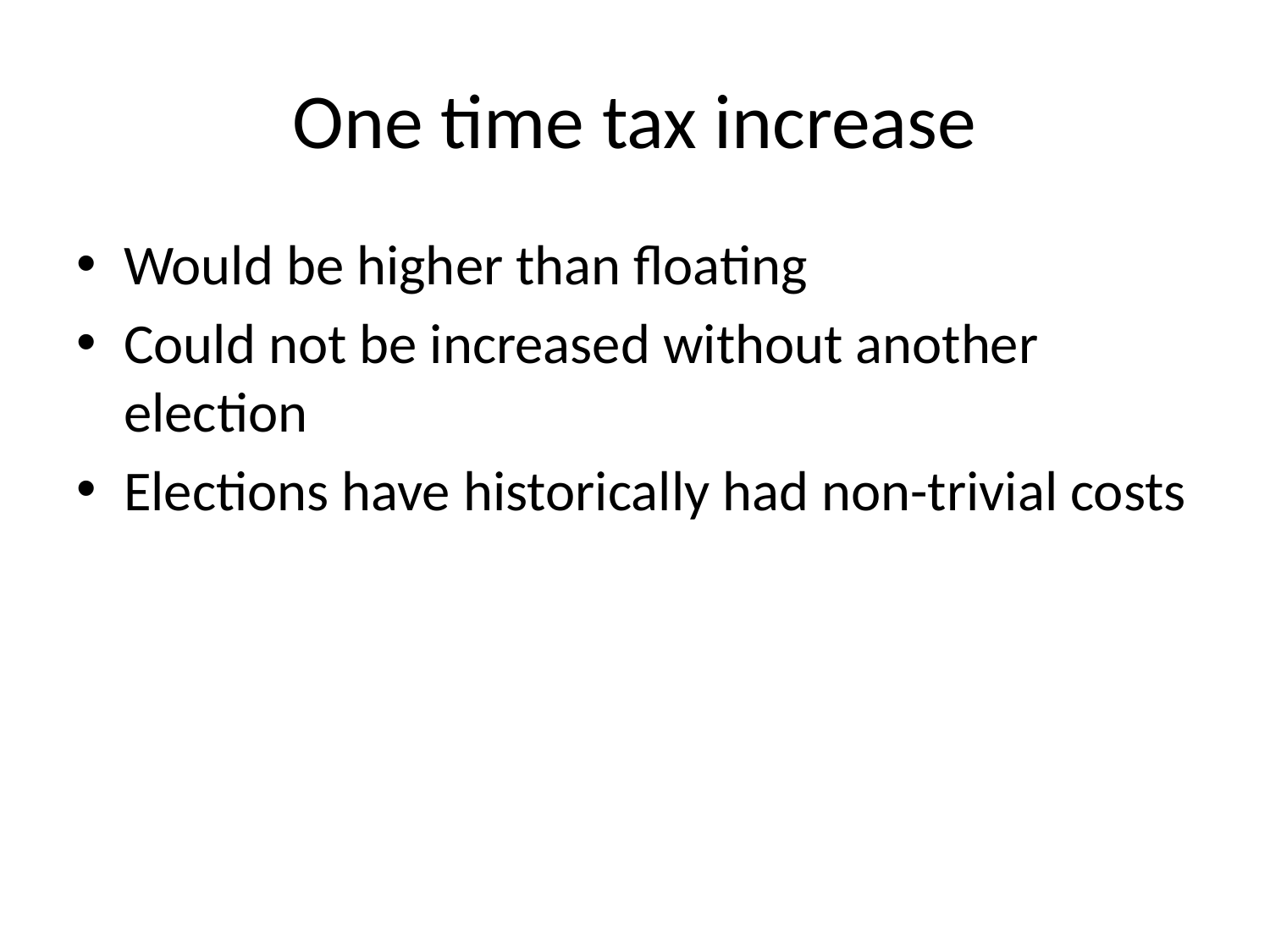

# One time tax increase
Would be higher than floating
Could not be increased without another election
Elections have historically had non-trivial costs